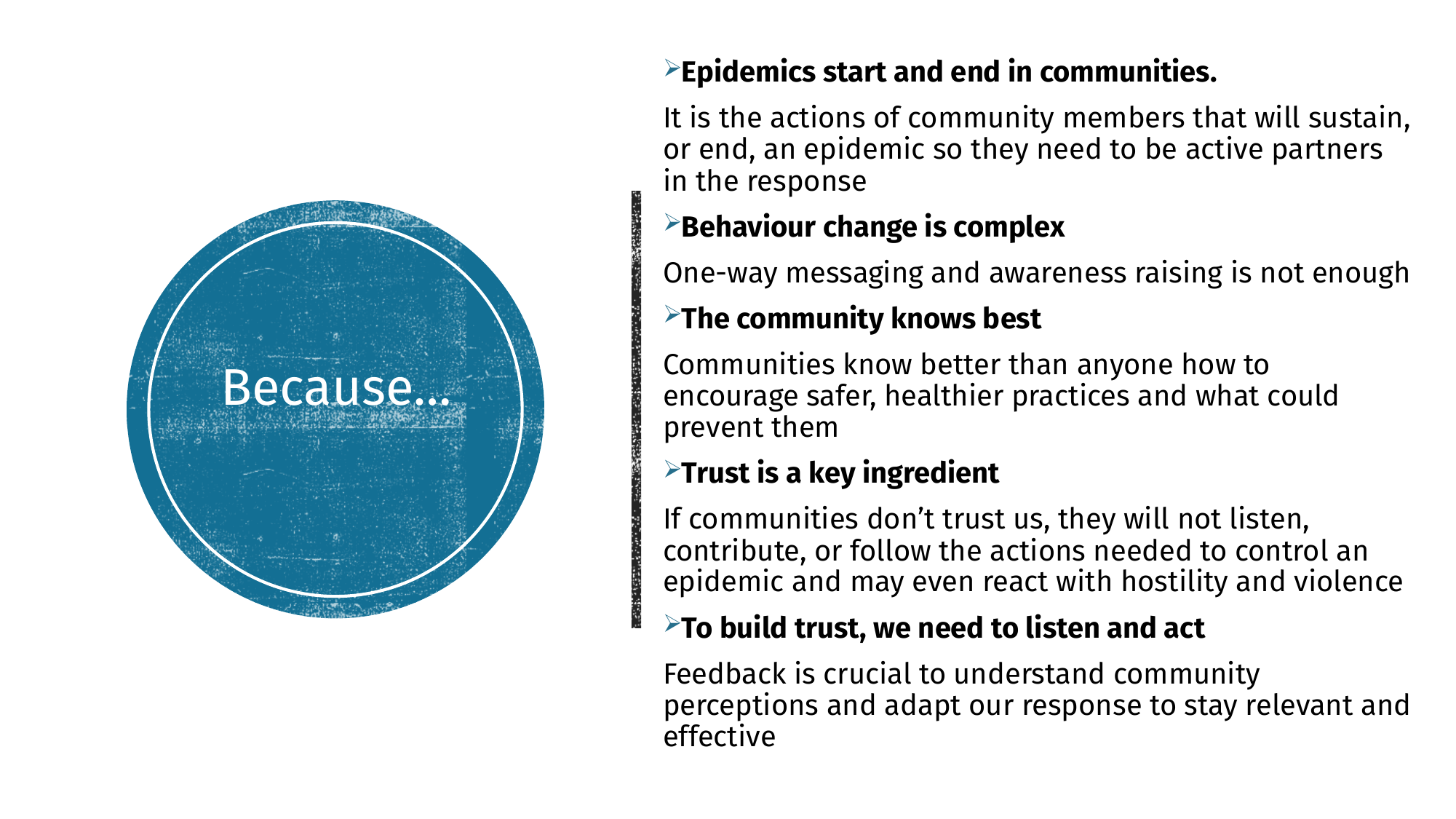

Epidemics start and end in communities.
It is the actions of community members that will sustain, or end, an epidemic so they need to be active partners in the response
Behaviour change is complex
One-way messaging and awareness raising is not enough
The community knows best
Communities know better than anyone how to encourage safer, healthier practices and what could prevent them
Trust is a key ingredient
If communities don’t trust us, they will not listen, contribute, or follow the actions needed to control an epidemic and may even react with hostility and violence
To build trust, we need to listen and act
Feedback is crucial to understand community perceptions and adapt our response to stay relevant and effective

 Because…